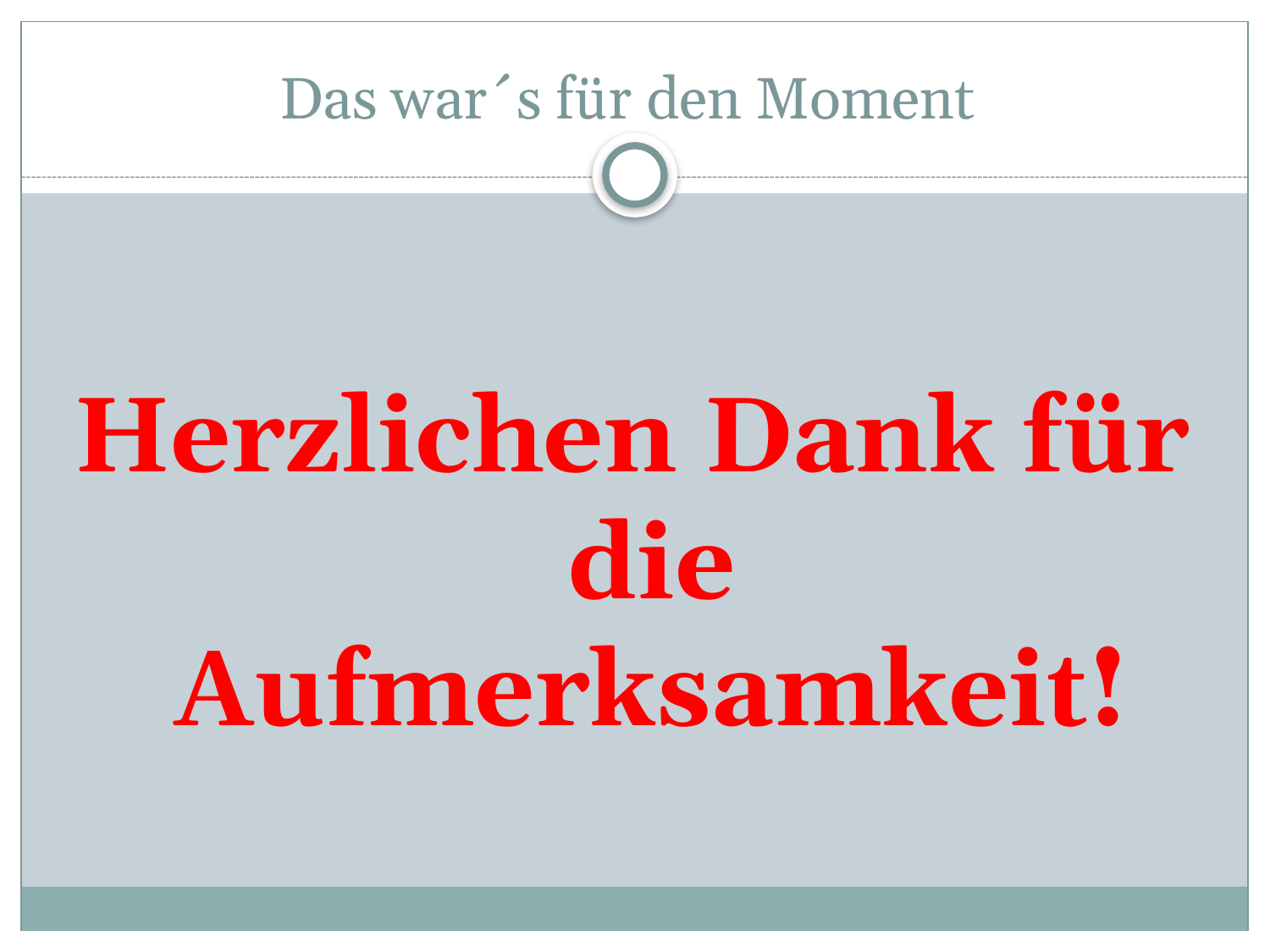

# Das war´s für den Moment

Herzlichen Dank für die Aufmerksamkeit!